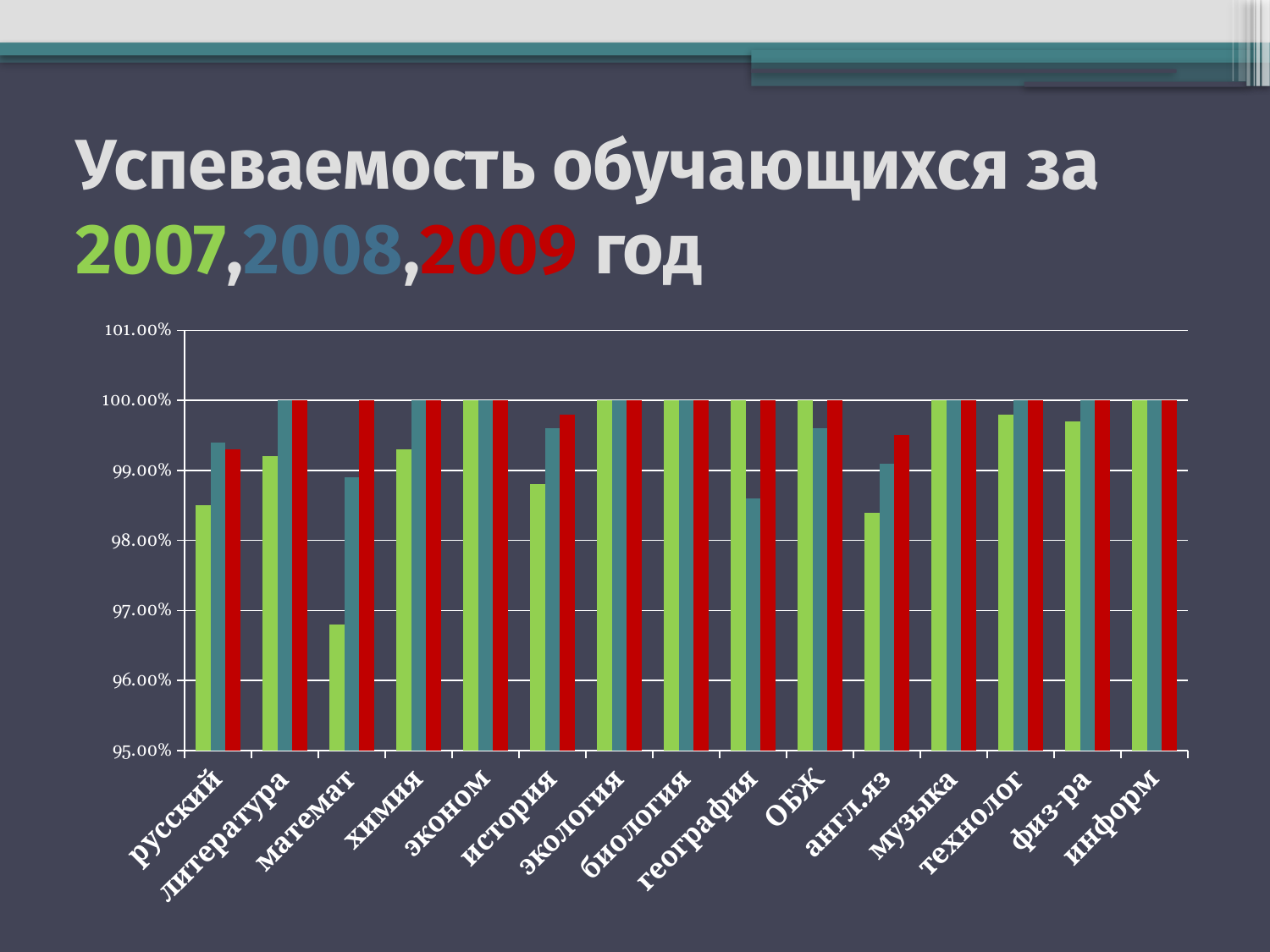

# Успеваемость обучающихся за 2007,2008,2009 год

### Chart

| Category | 2005-06 | 2006-07 | 2007-08 |
|---|---|---|---|
| русский | 0.985 | 0.994 | 0.993 |
| литература | 0.992 | 1.0 | 1.0 |
| математ | 0.9680000000000006 | 0.989 | 1.0 |
| химия | 0.993 | 1.0 | 1.0 |
| эконом | 1.0 | 1.0 | 1.0 |
| история | 0.988 | 0.996 | 0.998 |
| экология | 1.0 | 1.0 | 1.0 |
| биология | 1.0 | 1.0 | 1.0 |
| география | 1.0 | 0.986 | 1.0 |
| ОБЖ | 1.0 | 0.996 | 1.0 |
| англ.яз | 0.984 | 0.991 | 0.995 |
| музыка | 1.0 | 1.0 | 1.0 |
| технолог | 0.998 | 1.0 | 1.0 |
| физ-ра | 0.997 | 1.0 | 1.0 |
| информ | 1.0 | 1.0 | 1.0 |